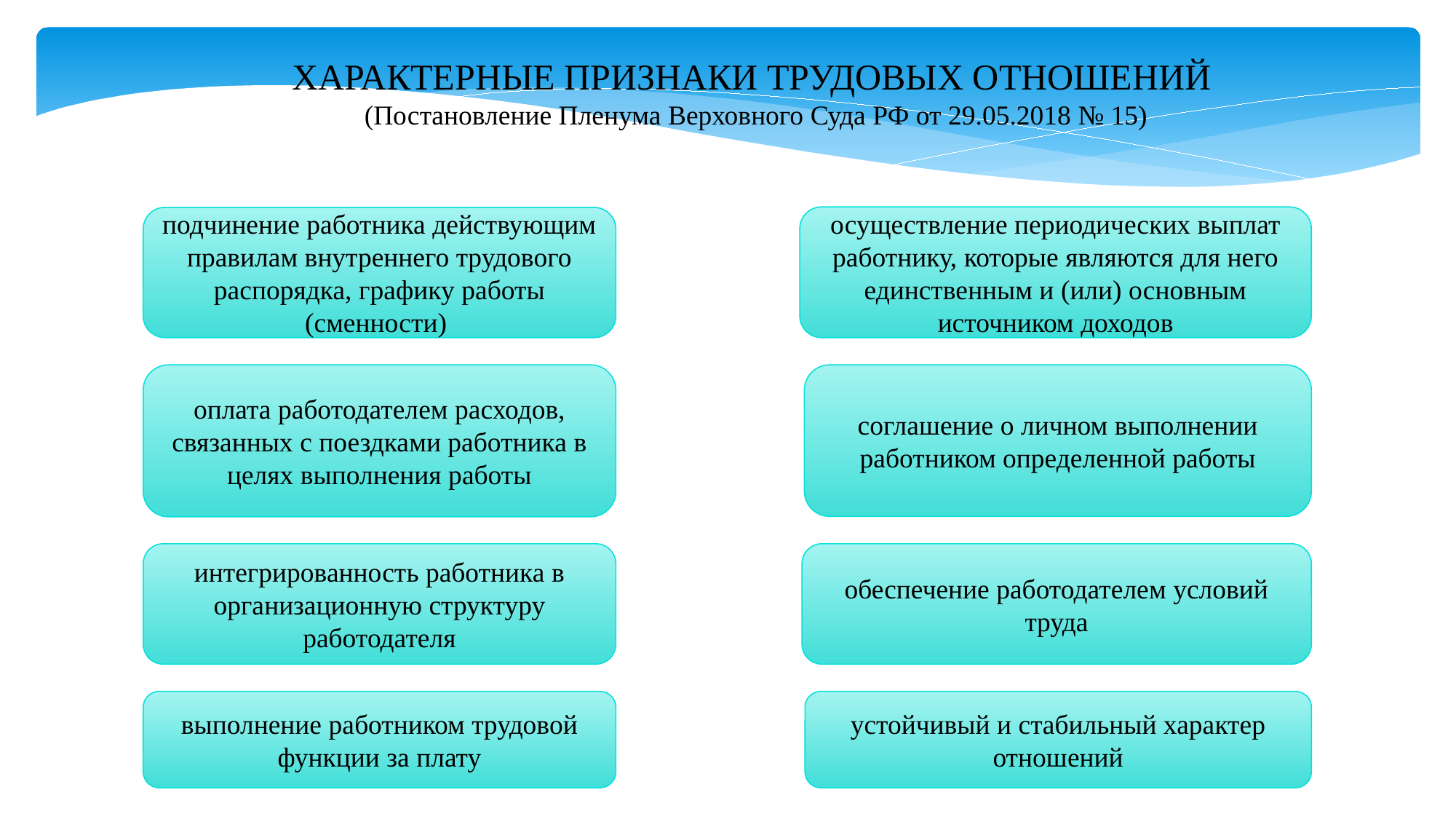

ХАРАКТЕРНЫЕ ПРИЗНАКИ ТРУДОВЫХ ОТНОШЕНИЙ
(Постановление Пленума Верховного Суда РФ от 29.05.2018 № 15)
осуществление периодических выплат работнику, которые являются для него единственным и (или) основным источником доходов
подчинение работника действующим правилам внутреннего трудового распорядка, графику работы (сменности)
оплата работодателем расходов, связанных с поездками работника в целях выполнения работы
соглашение о личном выполнении работником определенной работы
интегрированность работника в организационную структуру работодателя
обеспечение работодателем условий труда
выполнение работником трудовой функции за плату
устойчивый и стабильный характер отношений
2